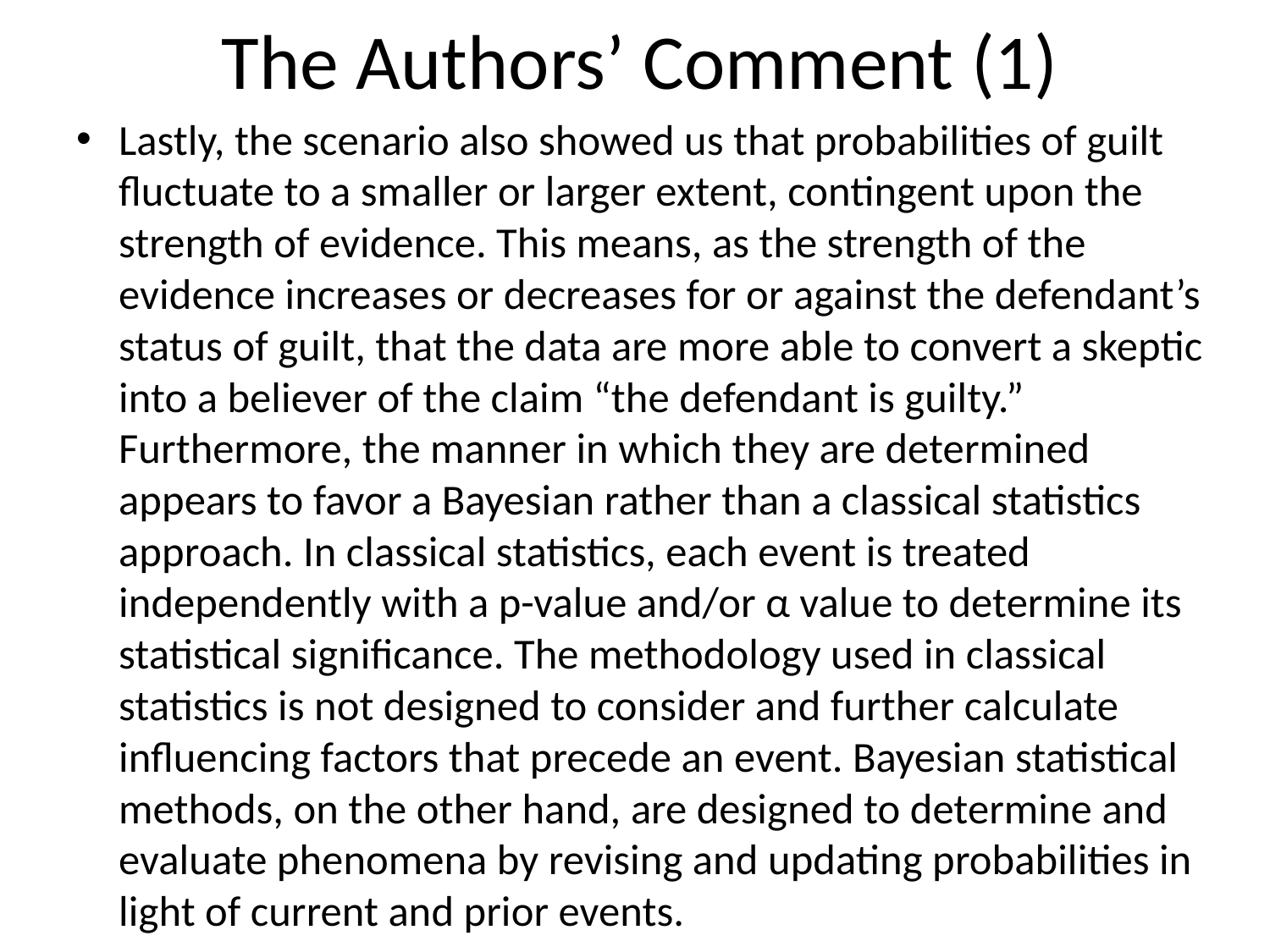

# The Authors’ Comment (1)
Lastly, the scenario also showed us that probabilities of guilt fluctuate to a smaller or larger extent, contingent upon the strength of evidence. This means, as the strength of the evidence increases or decreases for or against the defendant’s status of guilt, that the data are more able to convert a skeptic into a believer of the claim “the defendant is guilty.” Furthermore, the manner in which they are determined appears to favor a Bayesian rather than a classical statistics approach. In classical statistics, each event is treated independently with a p-value and/or α value to determine its statistical significance. The methodology used in classical statistics is not designed to consider and further calculate influencing factors that precede an event. Bayesian statistical methods, on the other hand, are designed to determine and evaluate phenomena by revising and updating probabilities in light of current and prior events.